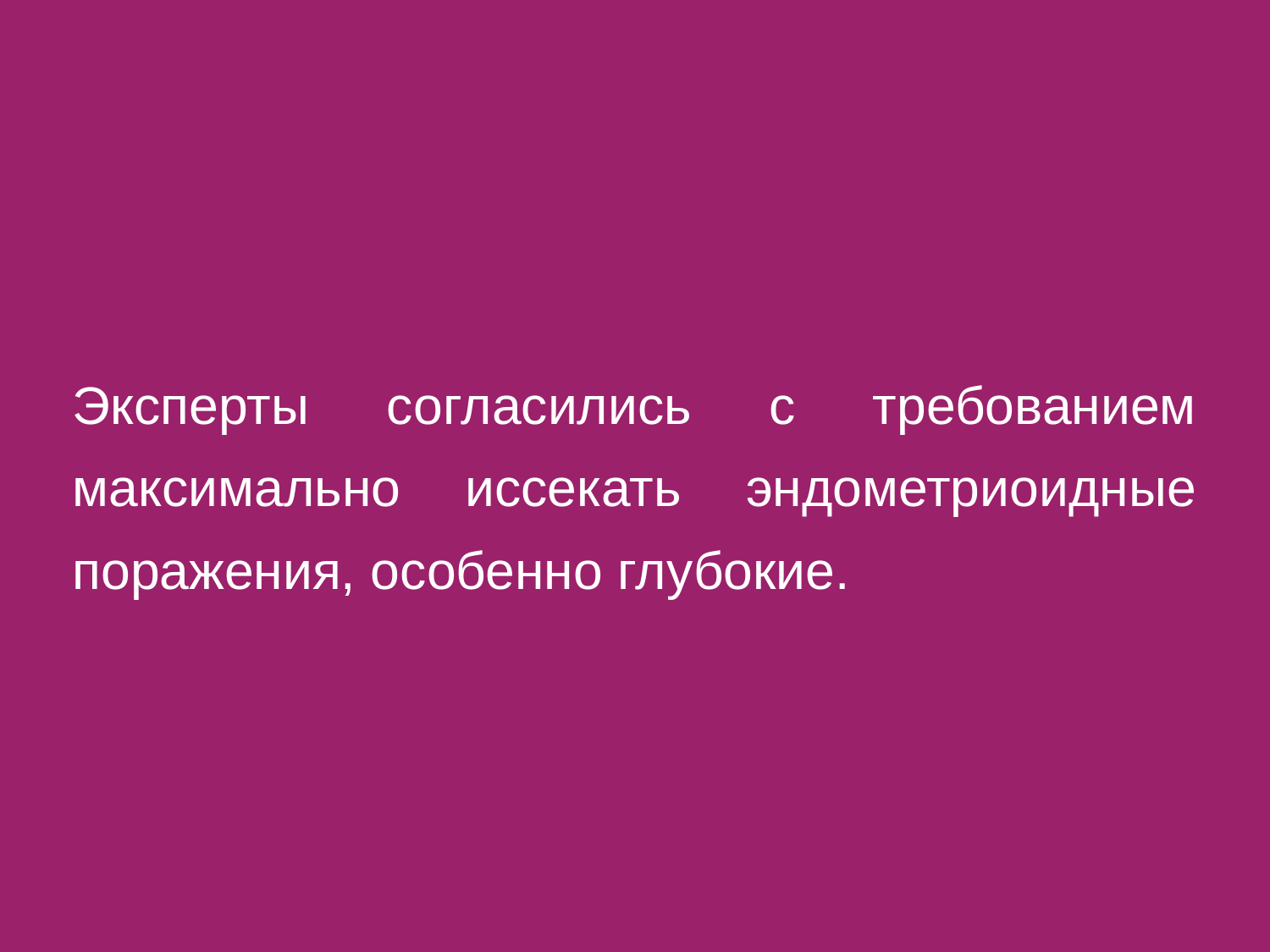

Эксперты согласились с требованием максимально иссекать эндометриоидные поражения, особенно глубокие.